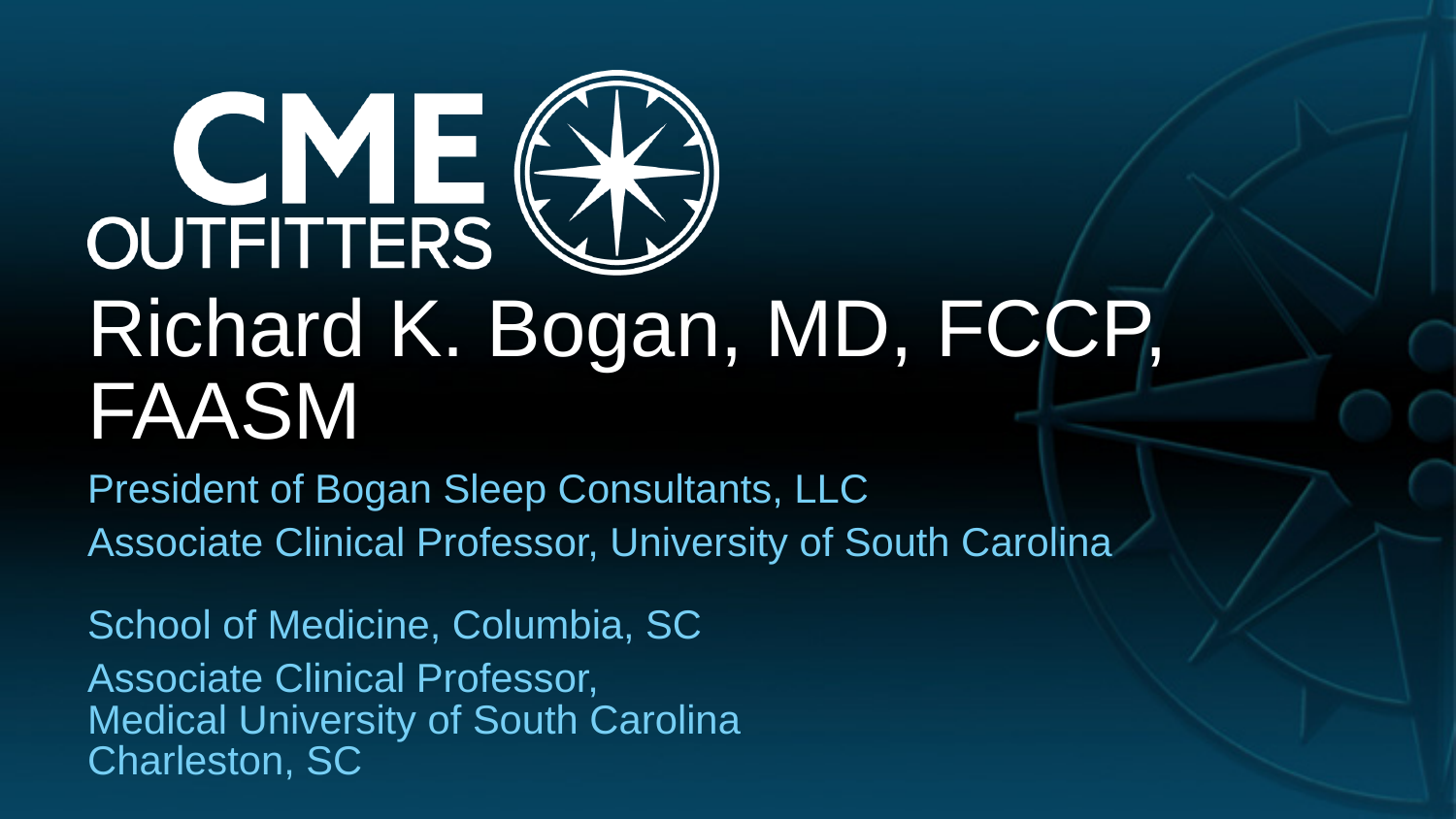

# Richard K. Bogan, MD, FCCP, FAASM
President of Bogan Sleep Consultants, LLC
Associate Clinical Professor, University of South Carolina
School of Medicine, Columbia, SC
Associate Clinical Professor,
Medical University of South Carolina
Charleston, SC